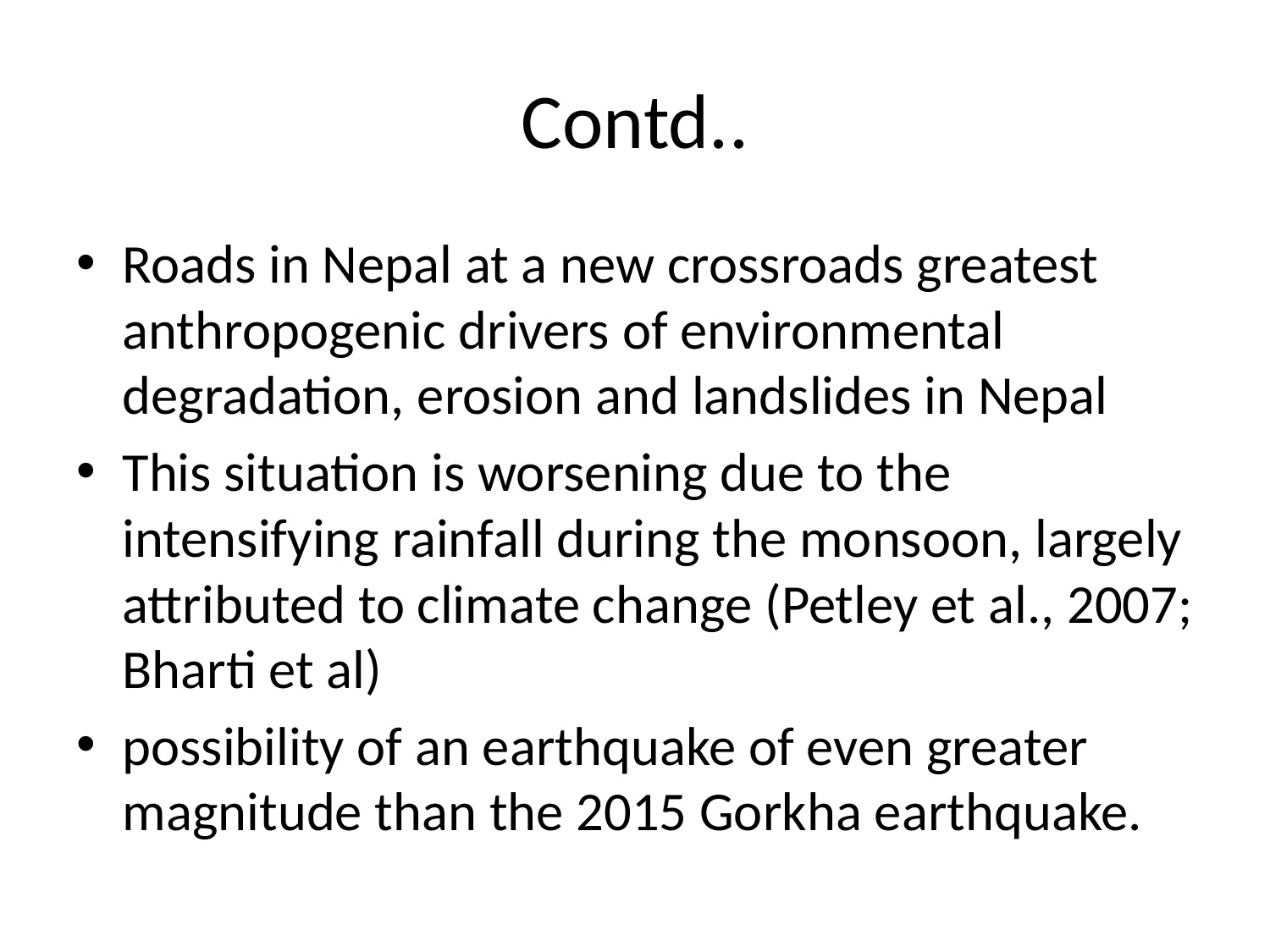

# Contd..
Roads in Nepal at a new crossroads greatest anthropogenic drivers of environmental degradation, erosion and landslides in Nepal
This situation is worsening due to the intensifying rainfall during the monsoon, largely attributed to climate change (Petley et al., 2007; Bharti et al)
possibility of an earthquake of even greater magnitude than the 2015 Gorkha earthquake.